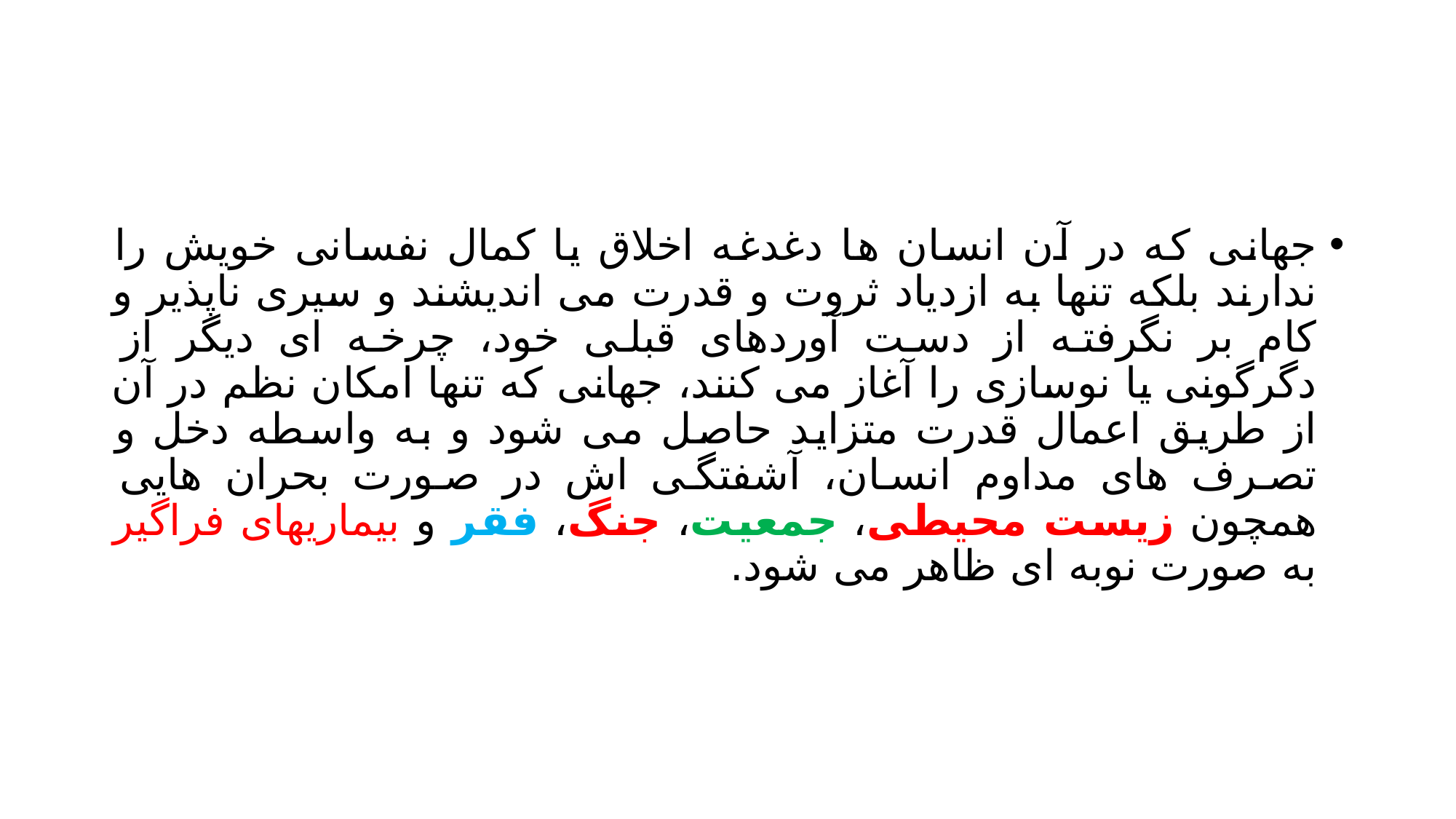

#
جهانی که در آن انسان ها دغدغه اخلاق یا کمال نفسانی خویش را ندارند بلکه تنها به ازدیاد ثروت و قدرت می اندیشند و سیری ناپذیر و کام بر نگرفته از دست آوردهای قبلی خود، چرخه ای دیگر از دگرگونی یا نوسازی را آغاز می کنند، جهانی که تنها امکان نظم در آن از طریق اعمال قدرت متزاید حاصل می شود و به واسطه دخل و تصرف های مداوم انسان، آشفتگی اش در صورت بحران هایی همچون زیست محیطی، جمعیت، جنگ، فقر و بیماریهای فراگیر به صورت نوبه ای ظاهر می شود.